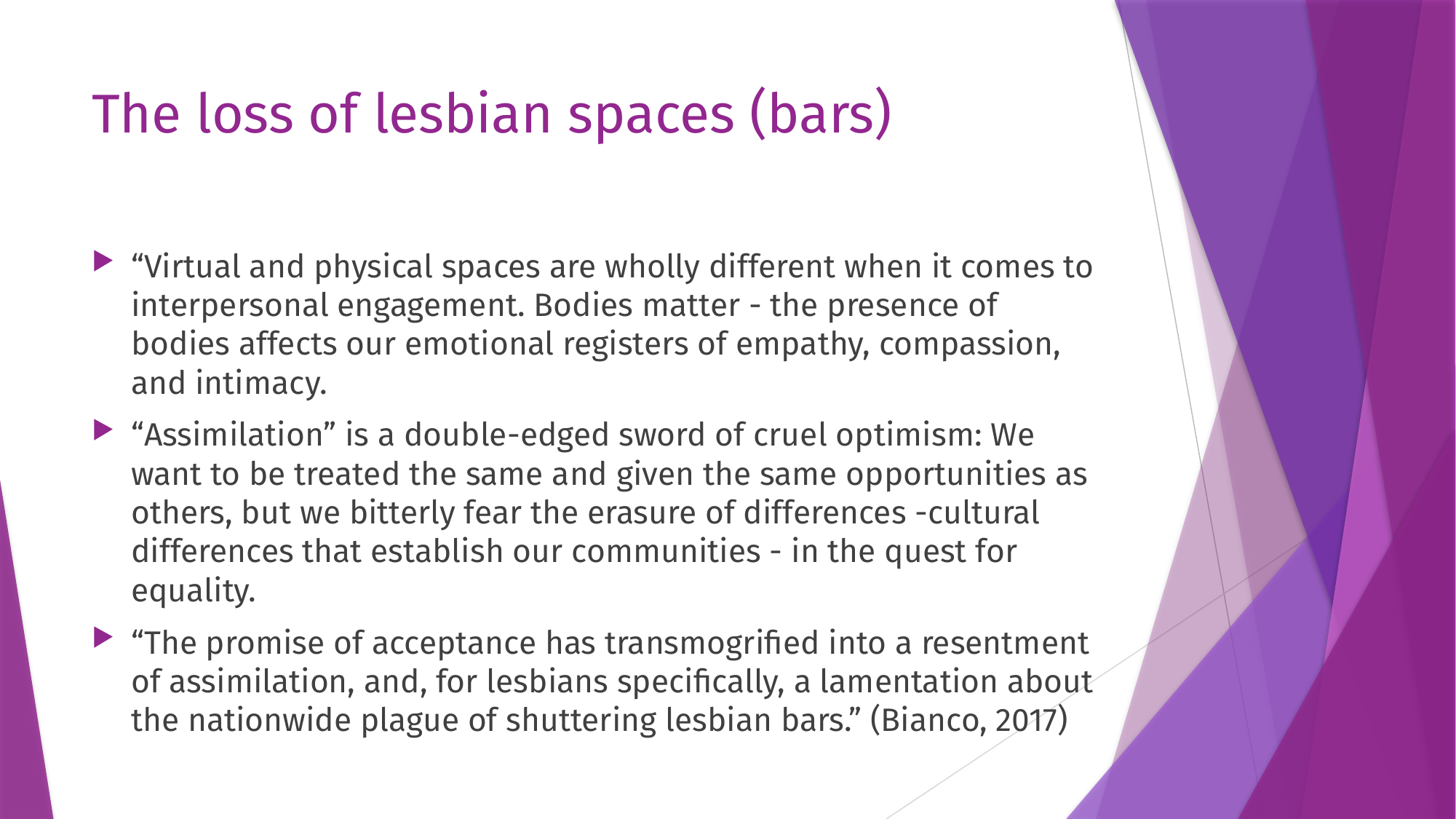

# The loss of lesbian spaces (bars)

“Virtual and physical spaces are wholly different when it comes to interpersonal engagement. Bodies matter - the presence of bodies affects our emotional registers of empathy, compassion, and intimacy.
“Assimilation” is a double-edged sword of cruel optimism: We want to be treated the same and given the same opportunities as others, but we bitterly fear the erasure of differences -cultural differences that establish our communities - in the quest for equality.
“The promise of acceptance has transmogrified into a resentment of assimilation, and, for lesbians specifically, a lamentation about the nationwide plague of shuttering lesbian bars.” (Bianco, 2017)